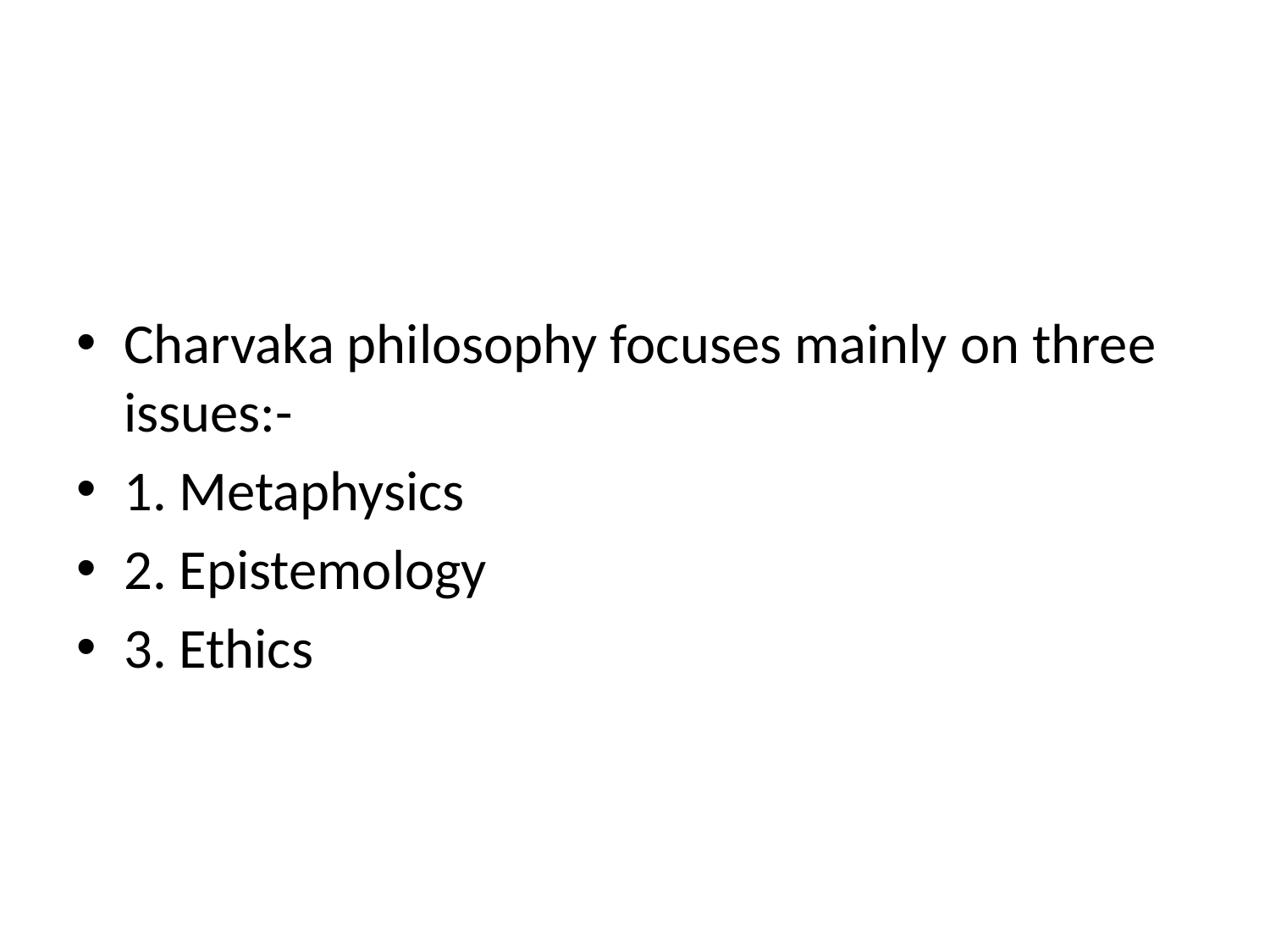

Charvaka philosophy focuses mainly on three issues:-
1. Metaphysics
2. Epistemology
3. Ethics